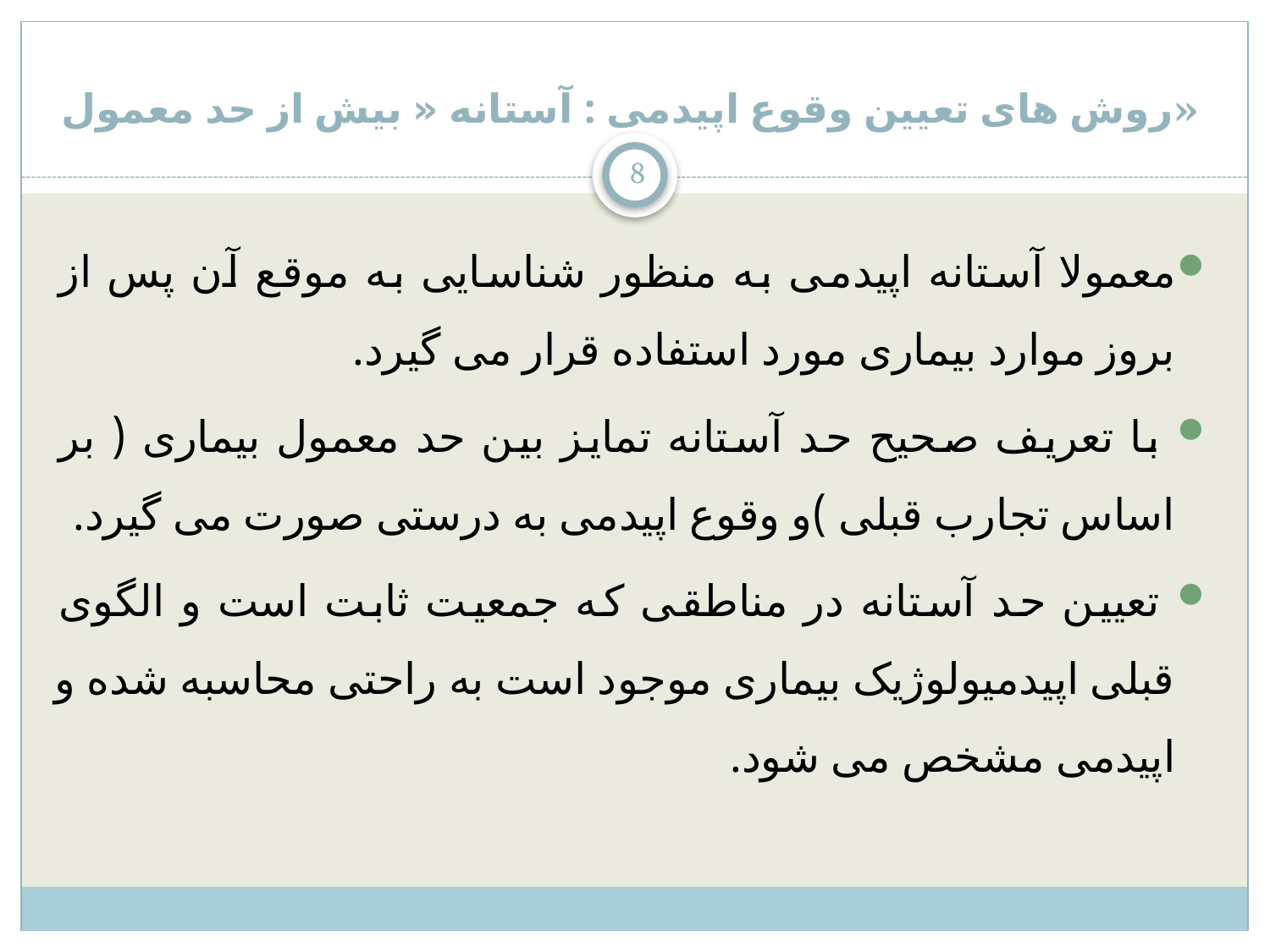

# روش های تعیین وقوع اپیدمی : آستانه « بیش از حد معمول»
8
معمولا آستانه اپیدمی به منظور شناسایی به موقع آن پس از بروز موارد بیماری مورد استفاده قرار می گیرد.
 با تعریف صحیح حد آستانه تمایز بین حد معمول بیماری ( بر اساس تجارب قبلی )و وقوع اپیدمی به درستی صورت می گیرد.
 تعیین حد آستانه در مناطقی که جمعیت ثابت است و الگوی قبلی اپیدمیولوژیک بیماری موجود است به راحتی محاسبه شده و اپیدمی مشخص می شود.